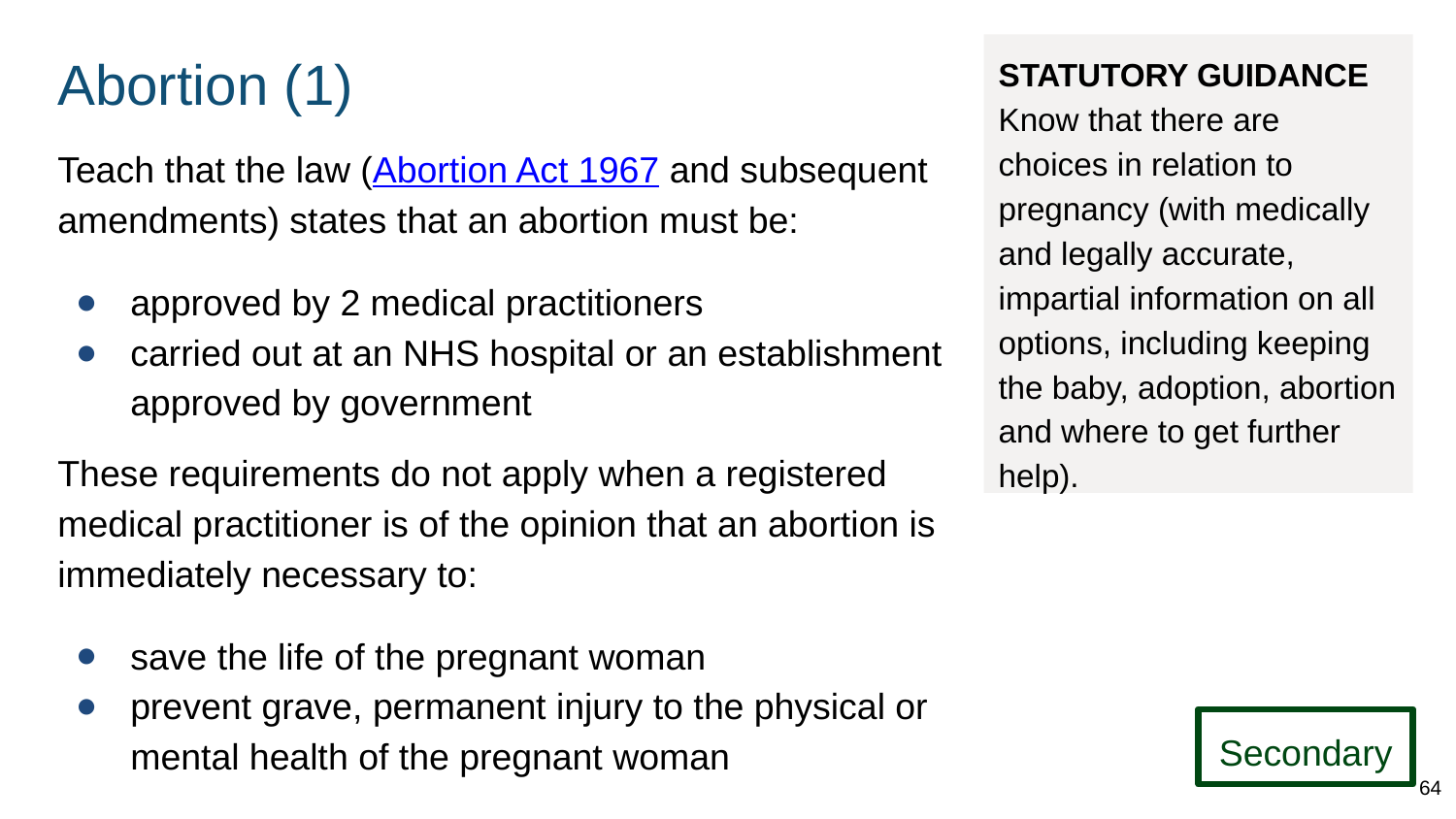

# Abortion (1)

STATUTORY GUIDANCE
Know that there are choices in relation to pregnancy (with medically and legally accurate, impartial information on all options, including keeping the baby, adoption, abortion and where to get further help).
Teach that the law (Abortion Act 1967 and subsequent amendments) states that an abortion must be:
approved by 2 medical practitioners
carried out at an NHS hospital or an establishment approved by government
These requirements do not apply when a registered medical practitioner is of the opinion that an abortion is immediately necessary to:
save the life of the pregnant woman
prevent grave, permanent injury to the physical or mental health of the pregnant woman

Secondary
64